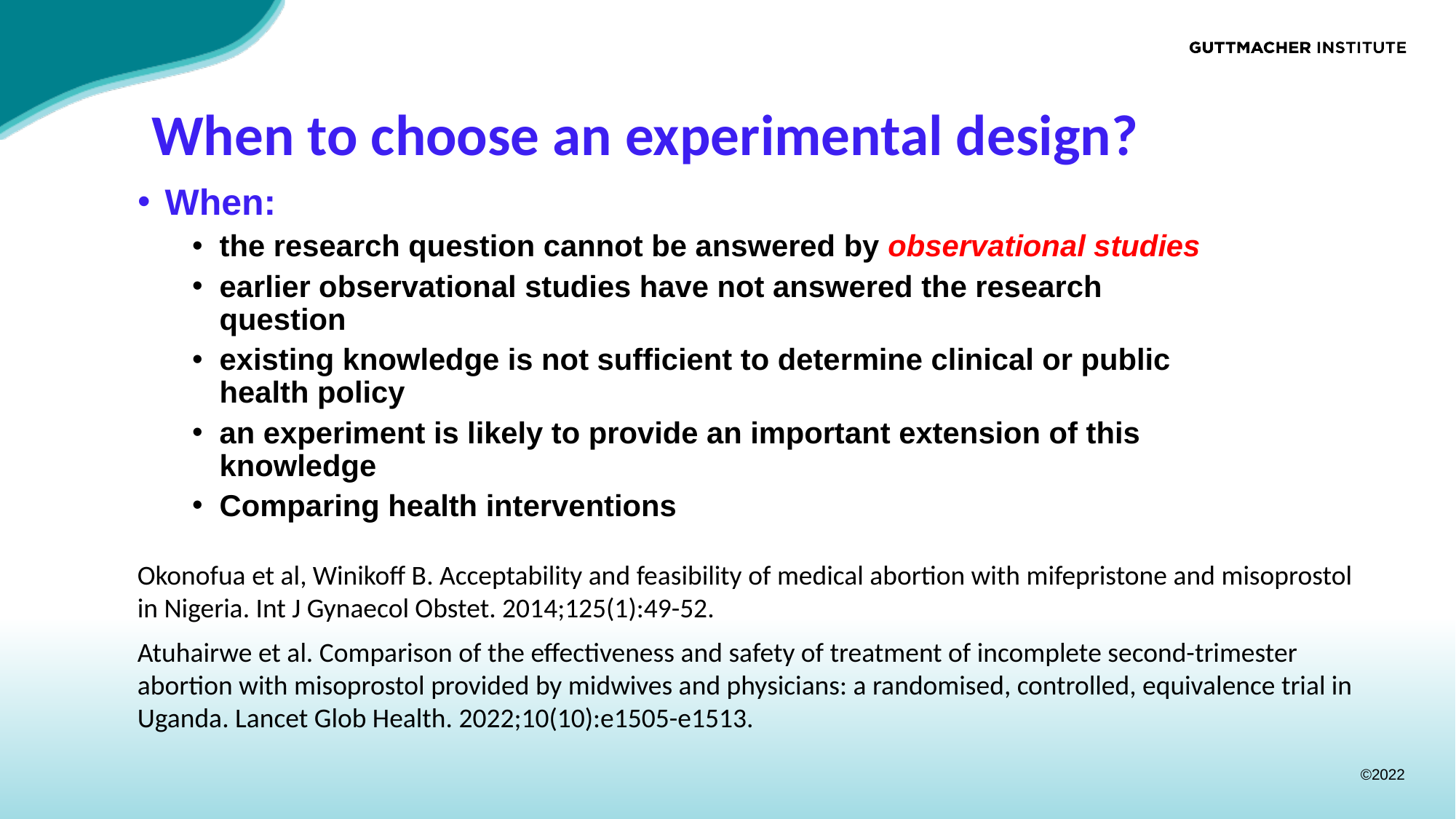

# When to choose an experimental design?
When:
the research question cannot be answered by observational studies
earlier observational studies have not answered the research question
existing knowledge is not sufficient to determine clinical or public health policy
an experiment is likely to provide an important extension of this knowledge
Comparing health interventions
Okonofua et al, Winikoff B. Acceptability and feasibility of medical abortion with mifepristone and misoprostol in Nigeria. Int J Gynaecol Obstet. 2014;125(1):49-52.
Atuhairwe et al. Comparison of the effectiveness and safety of treatment of incomplete second-trimester abortion with misoprostol provided by midwives and physicians: a randomised, controlled, equivalence trial in Uganda. Lancet Glob Health. 2022;10(10):e1505-e1513.